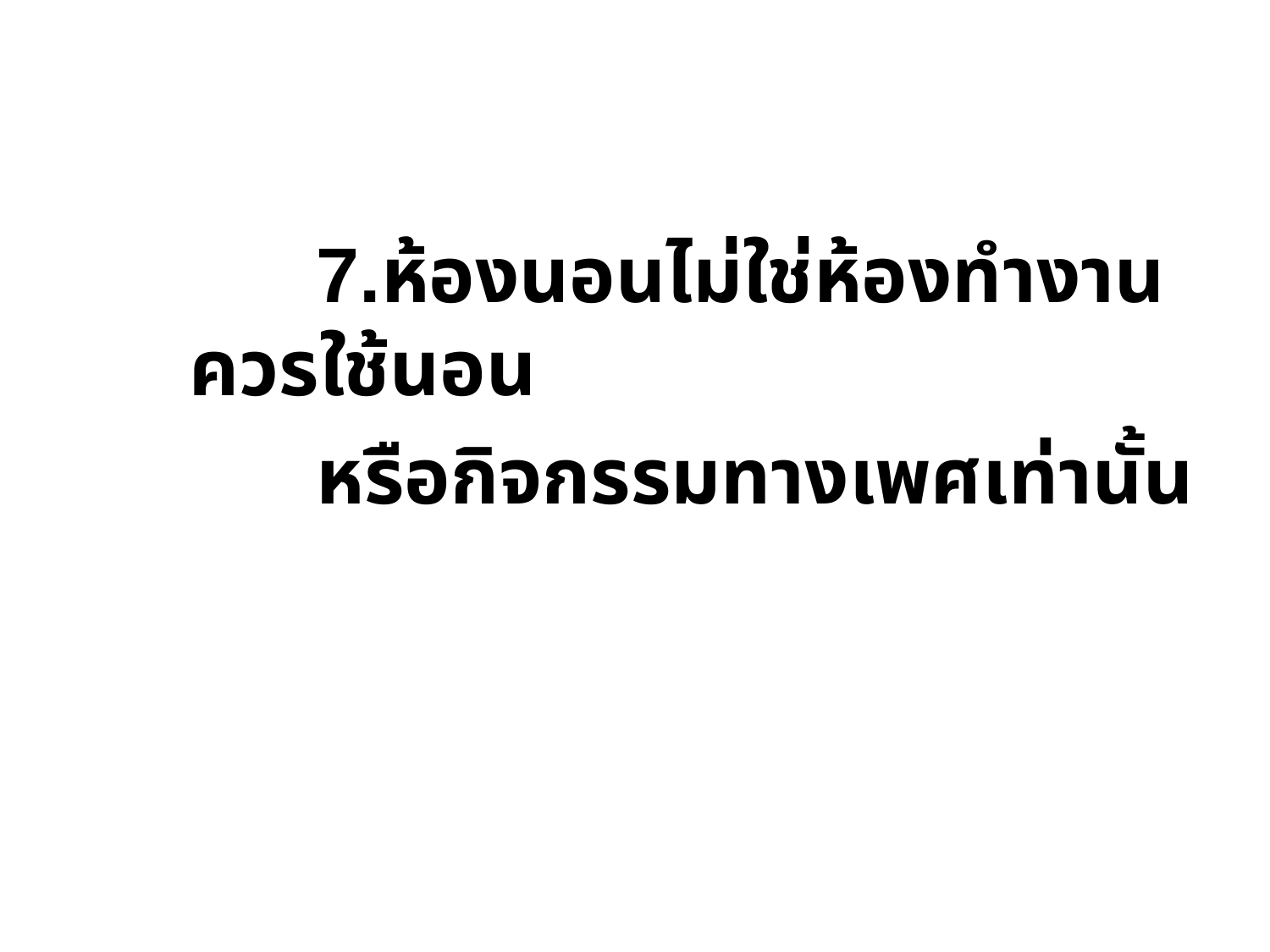

7.ห้องนอนไม่ใช่ห้องทำงาน ควรใช้นอน
 		หรือกิจกรรมทางเพศเท่านั้น